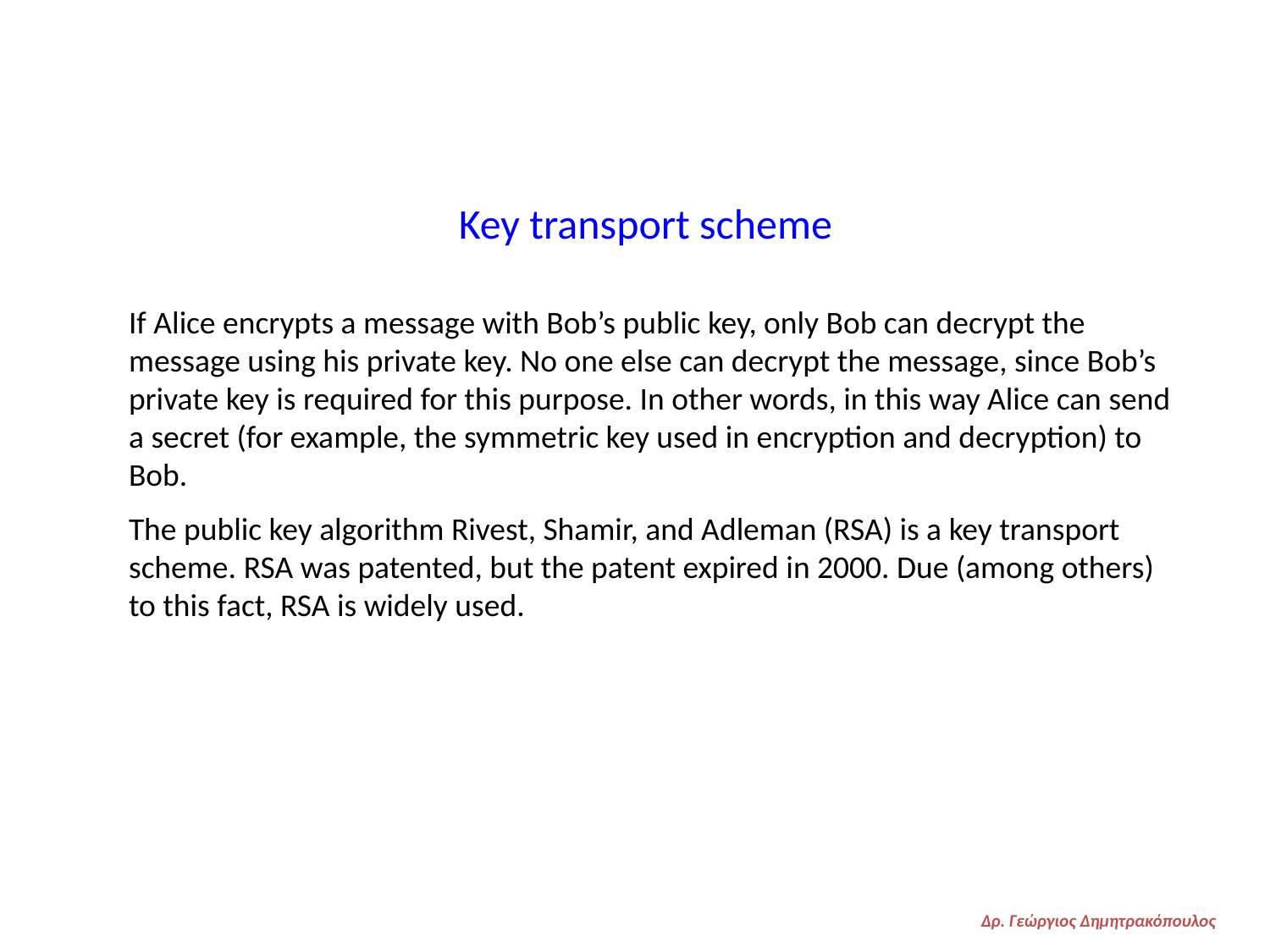

Key transport scheme
If Alice encrypts a message with Bob’s public key, only Bob can decrypt the message using his private key. No one else can decrypt the message, since Bob’s private key is required for this purpose. In other words, in this way Alice can send a secret (for example, the symmetric key used in encryption and decryption) to Bob.
The public key algorithm Rivest, Shamir, and Adleman (RSA) is a key transport scheme. RSA was patented, but the patent expired in 2000. Due (among others) to this fact, RSA is widely used.
Δρ. Γεώργιος Δημητρακόπουλος